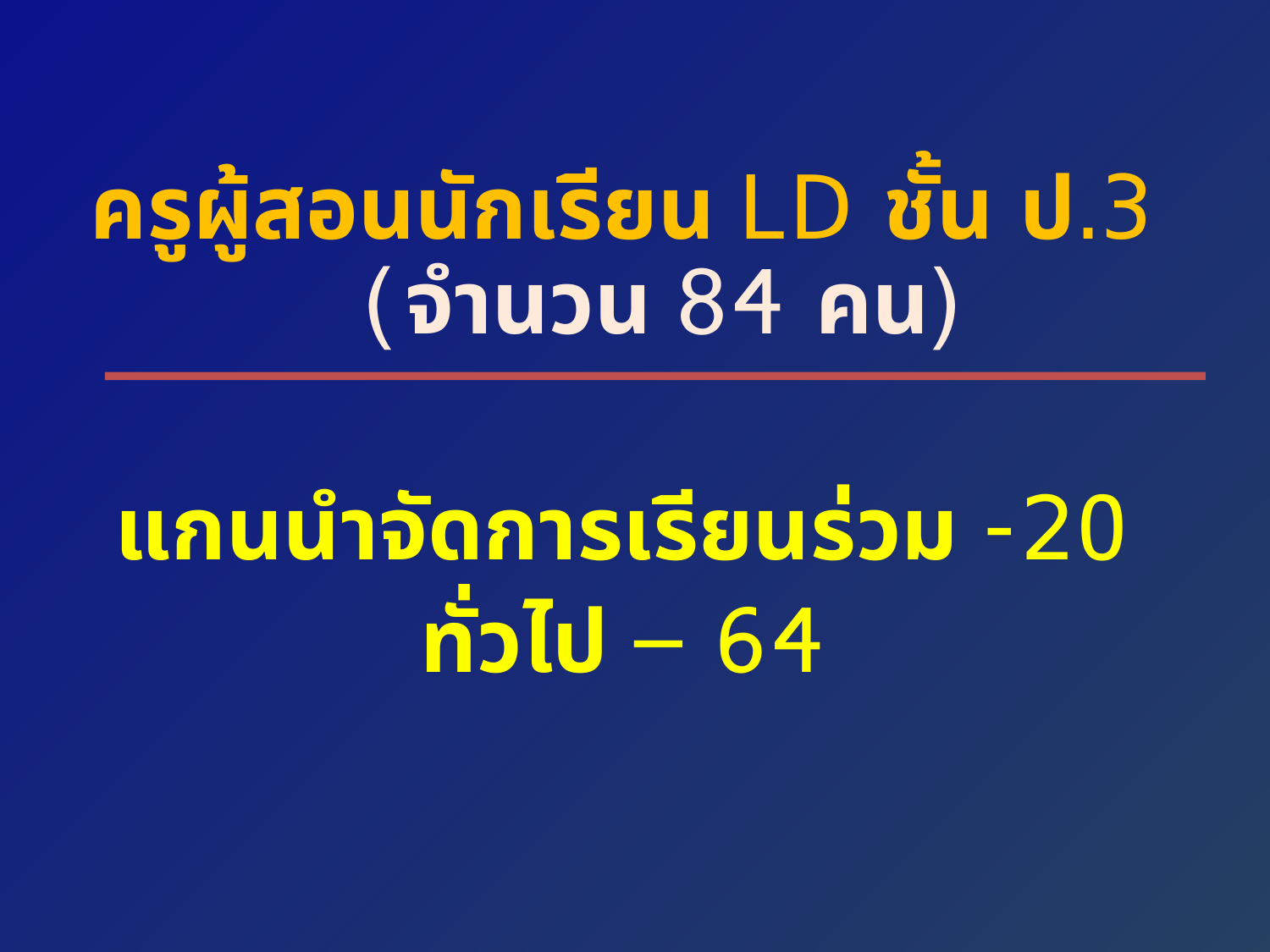

ครูผู้สอนนักเรียน LD ชั้น ป.3 (จำนวน 84 คน)

แกนนำจัดการเรียนร่วม -20
ทั่วไป – 64